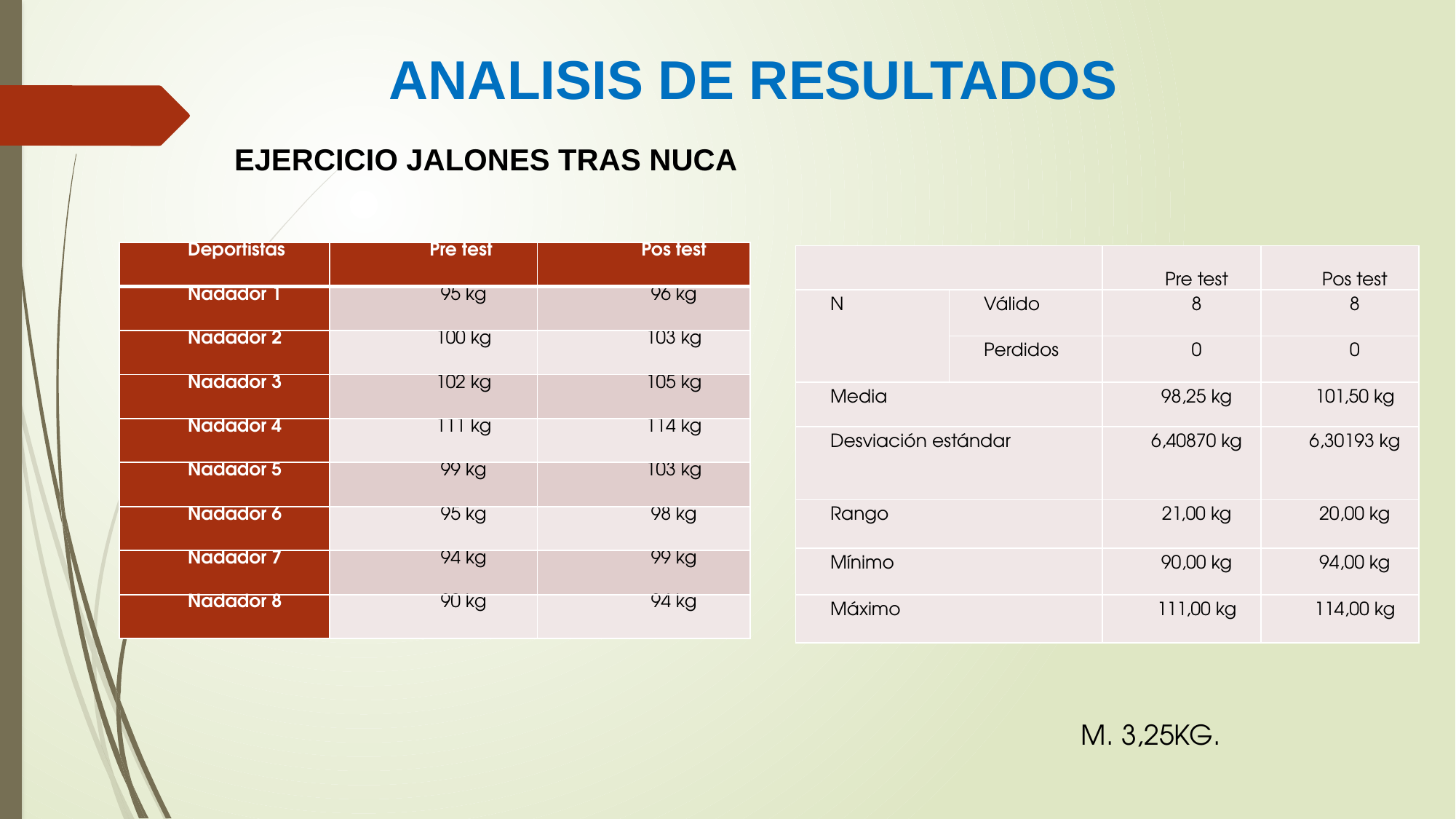

# ANALISIS DE RESULTADOS
   EJERCICIO JALONES TRAS NUCA

| Deportistas | Pre test | Pos test |
| --- | --- | --- |
| Nadador 1 | 95 kg | 96 kg |
| Nadador 2 | 100 kg | 103 kg |
| Nadador 3 | 102 kg | 105 kg |
| Nadador 4 | 111 kg | 114 kg |
| Nadador 5 | 99 kg | 103 kg |
| Nadador 6 | 95 kg | 98 kg |
| Nadador 7 | 94 kg | 99 kg |
| Nadador 8 | 90 kg | 94 kg |
|  |  | Pre test | Pos test |
| --- | --- | --- | --- |
| N | Válido | 8 | 8 |
|  | Perdidos | 0 | 0 |
| Media |  | 98,25 kg | 101,50 kg |
| Desviación estándar |  | 6,40870 kg | 6,30193 kg |
| Rango |  | 21,00 kg | 20,00 kg |
| Mínimo |  | 90,00 kg | 94,00 kg |
| Máximo |  | 111,00 kg | 114,00 kg |
M. 3,25KG.